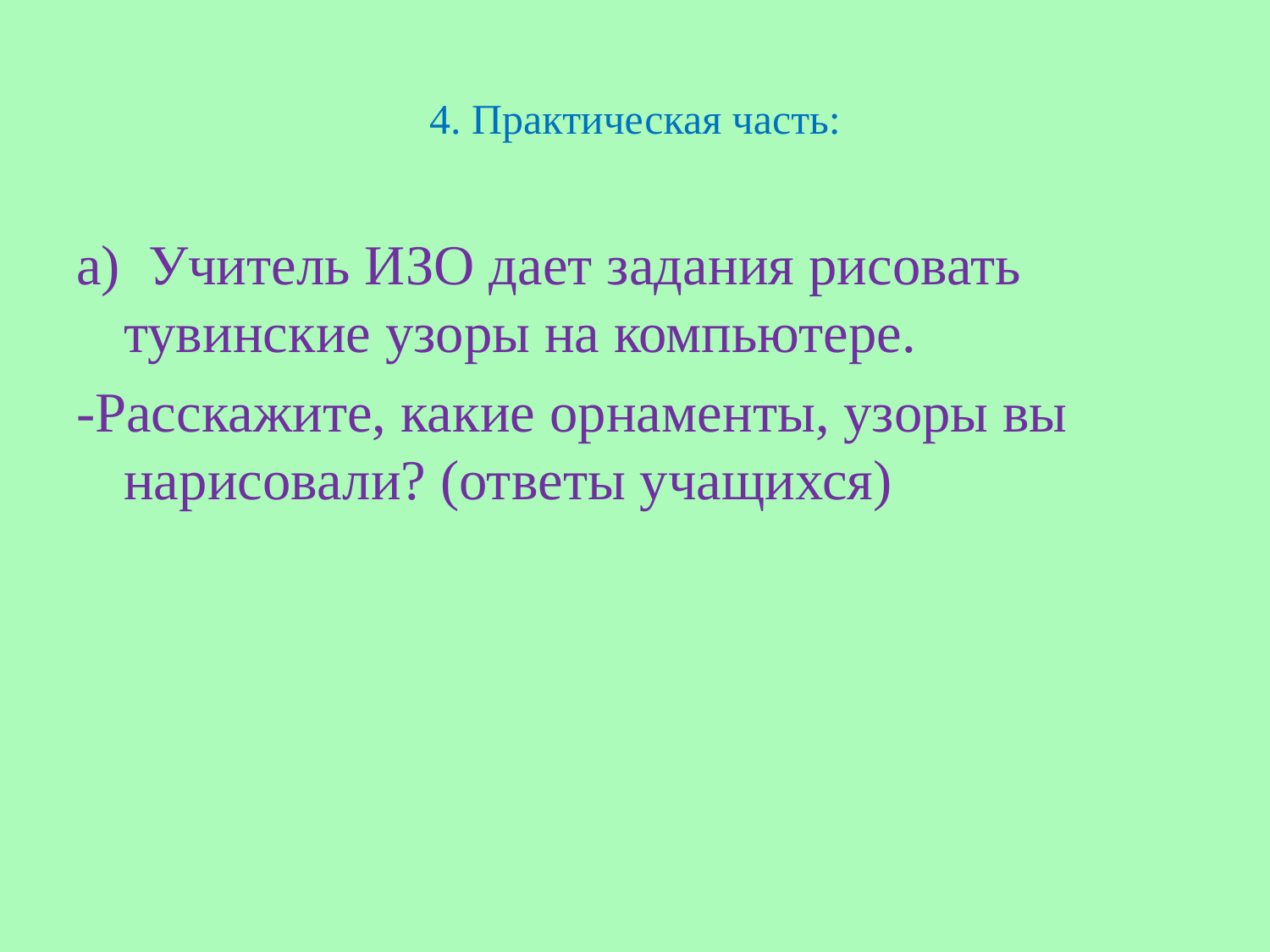

# 4. Практическая часть:
а)  Учитель ИЗО дает задания рисовать тувинские узоры на компьютере.
-Расскажите, какие орнаменты, узоры вы нарисовали? (ответы учащихся)